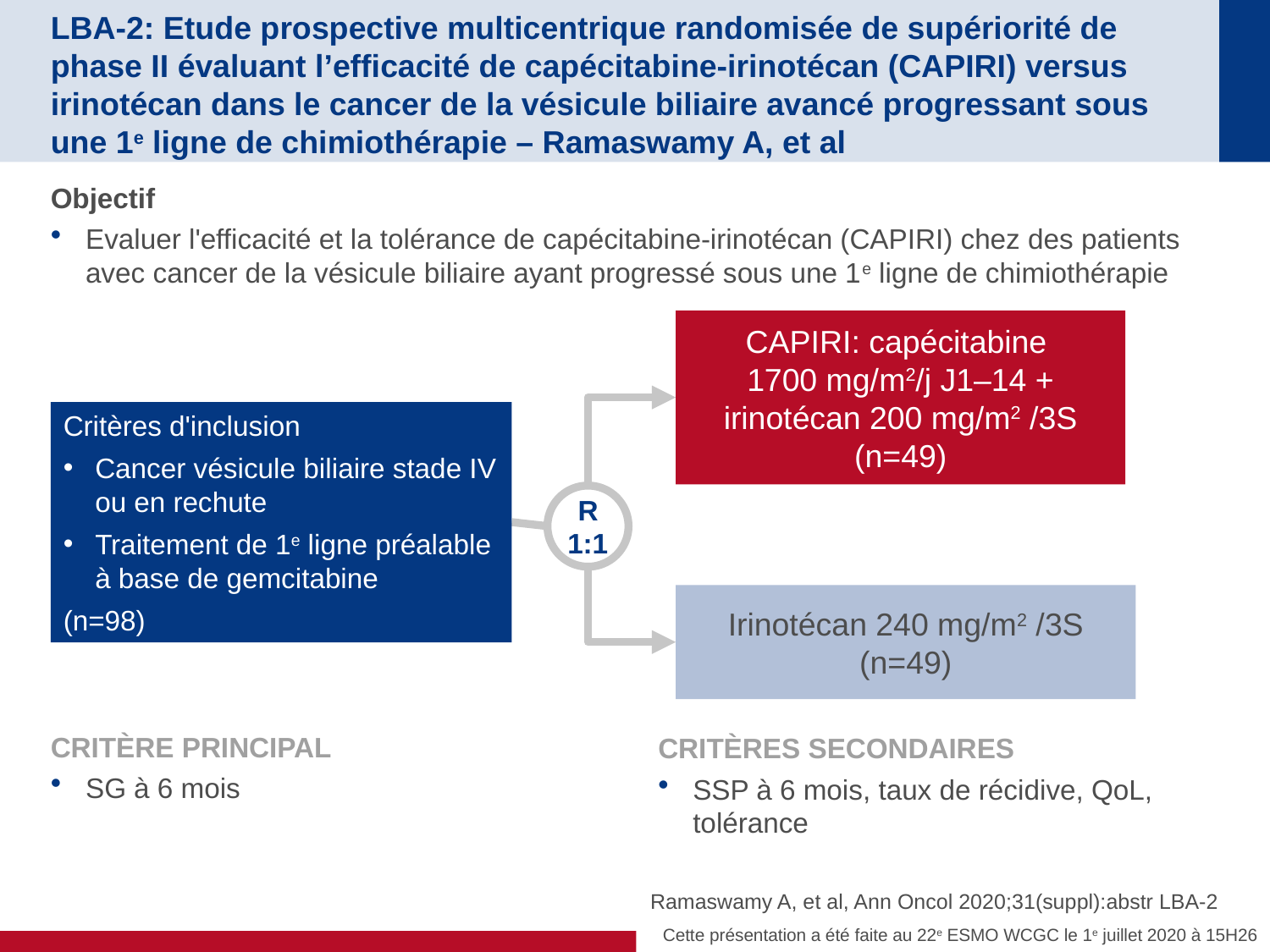

# LBA-2: Etude prospective multicentrique randomisée de supériorité de phase II évaluant l’efficacité de capécitabine-irinotécan (CAPIRI) versus irinotécan dans le cancer de la vésicule biliaire avancé progressant sous une 1e ligne de chimiothérapie – Ramaswamy A, et al
Objectif
Evaluer l'efficacité et la tolérance de capécitabine-irinotécan (CAPIRI) chez des patients avec cancer de la vésicule biliaire ayant progressé sous une 1e ligne de chimiothérapie
CAPIRI: capécitabine
1700 mg/m2/j J1–14 +
irinotécan 200 mg/m2 /3S
(n=49)
Critères d'inclusion
Cancer vésicule biliaire stade IV ou en rechute
Traitement de 1e ligne préalable à base de gemcitabine
(n=98)
R
1:1
Irinotécan 240 mg/m2 /3S
(n=49)
CRITÈRE PRINCIPAL
SG à 6 mois

CRITÈRES SECONDAIRES
SSP à 6 mois, taux de récidive, QoL, tolérance
Ramaswamy A, et al, Ann Oncol 2020;31(suppl):abstr LBA-2
Cette présentation a été faite au 22e ESMO WCGC le 1e juillet 2020 à 15H26